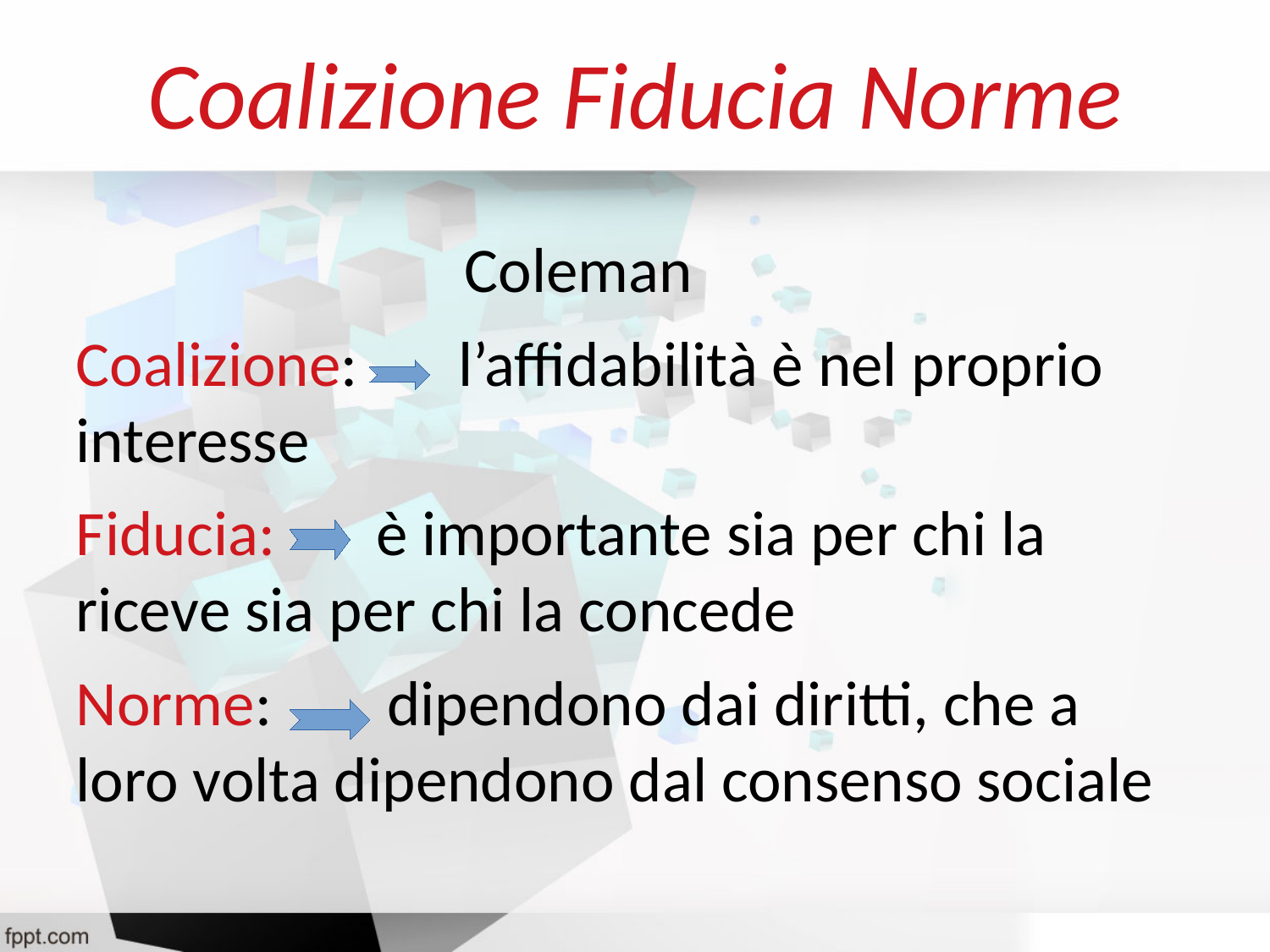

Coleman
Coalizione:       l’affidabilità è nel proprio interesse
Fiducia:       è importante sia per chi la riceve sia per chi la concede
Norme:        dipendono dai diritti, che a loro volta dipendono dal consenso sociale
Coalizione Fiducia Norme